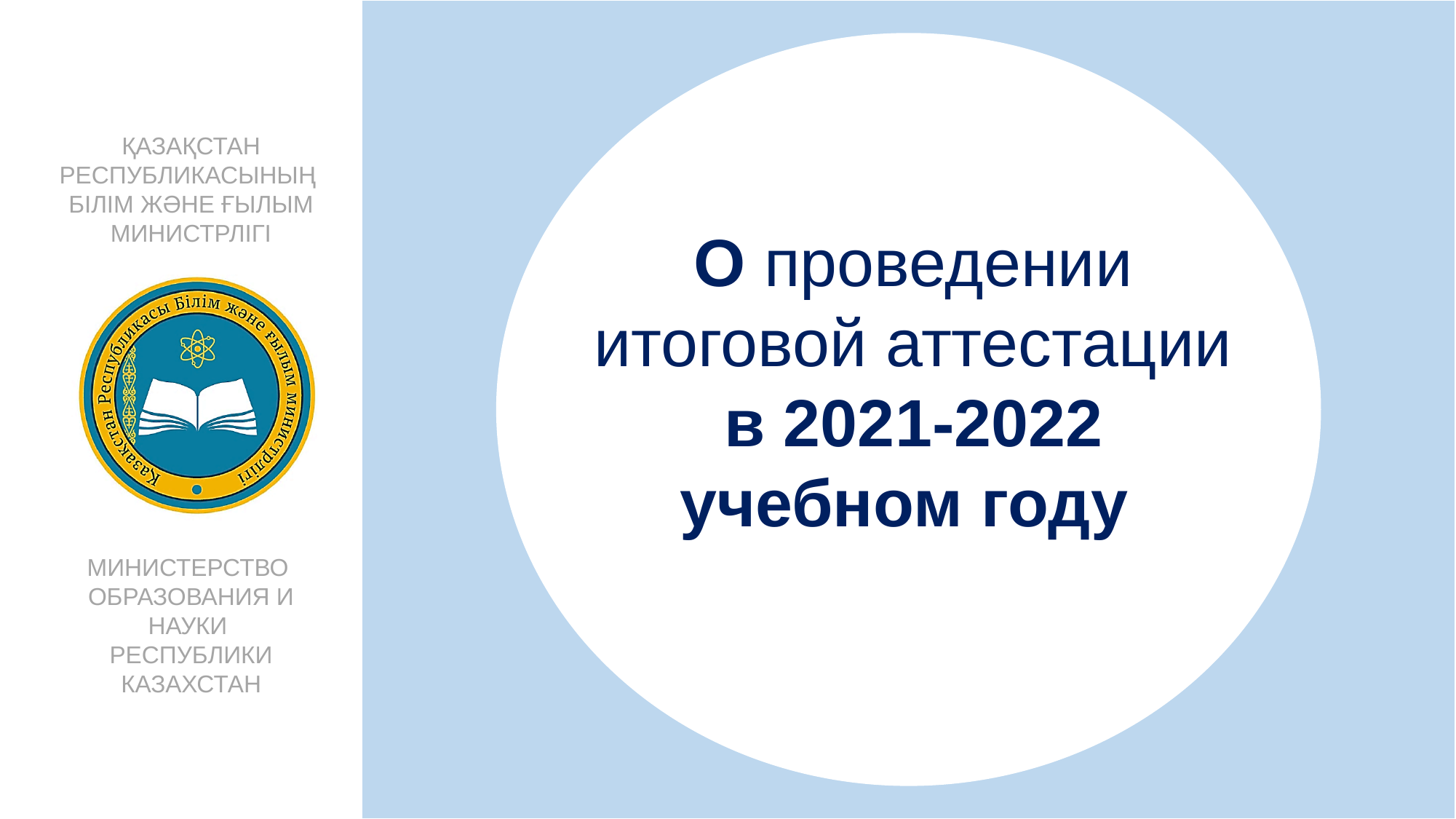

О проведении
итоговой аттестации
в 2021-2022
учебном году
1